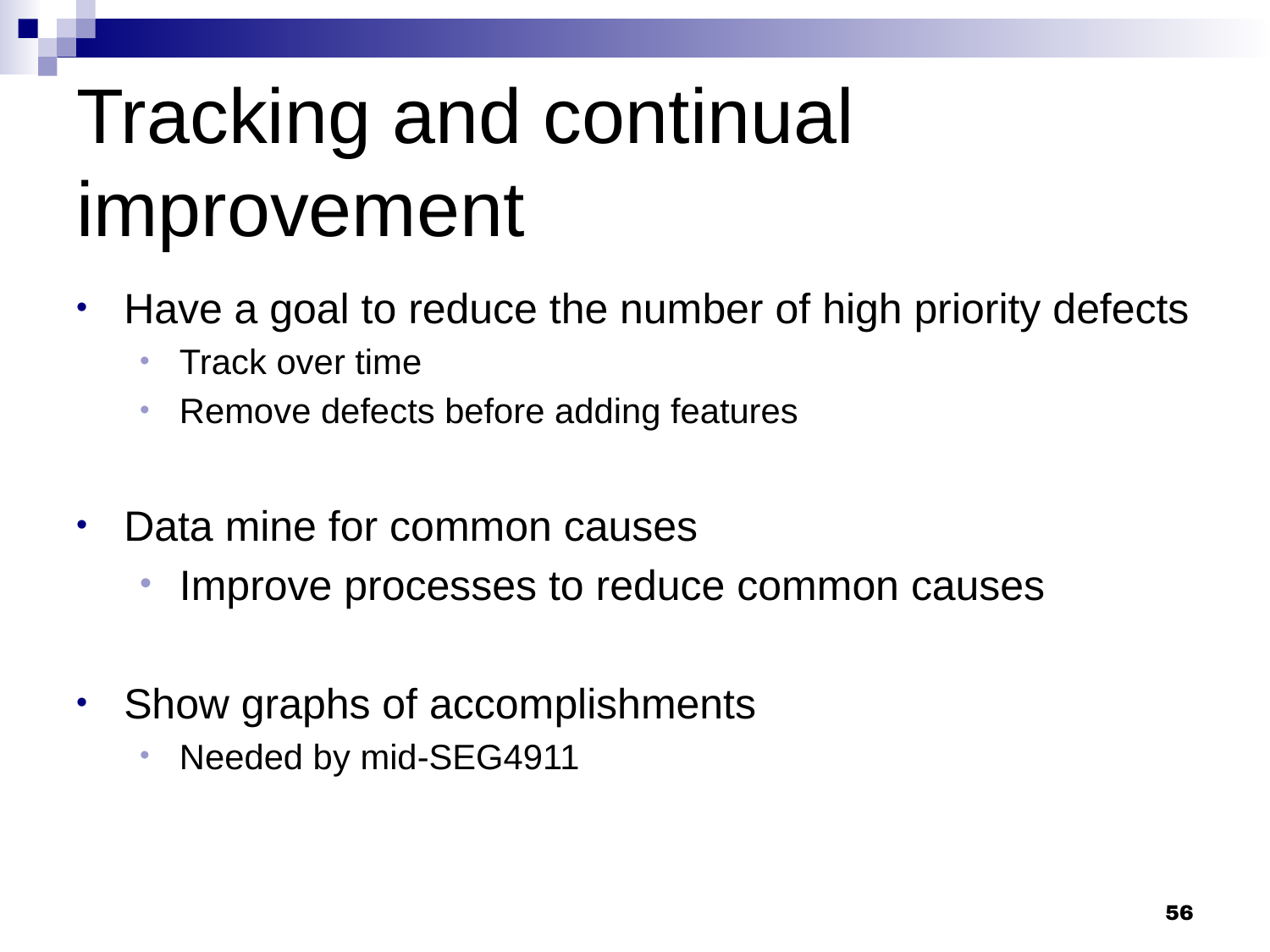

# Tracking and continual improvement
Have a goal to reduce the number of high priority defects
Track over time
Remove defects before adding features

Data mine for common causes
Improve processes to reduce common causes

Show graphs of accomplishments
Needed by mid-SEG4911
56